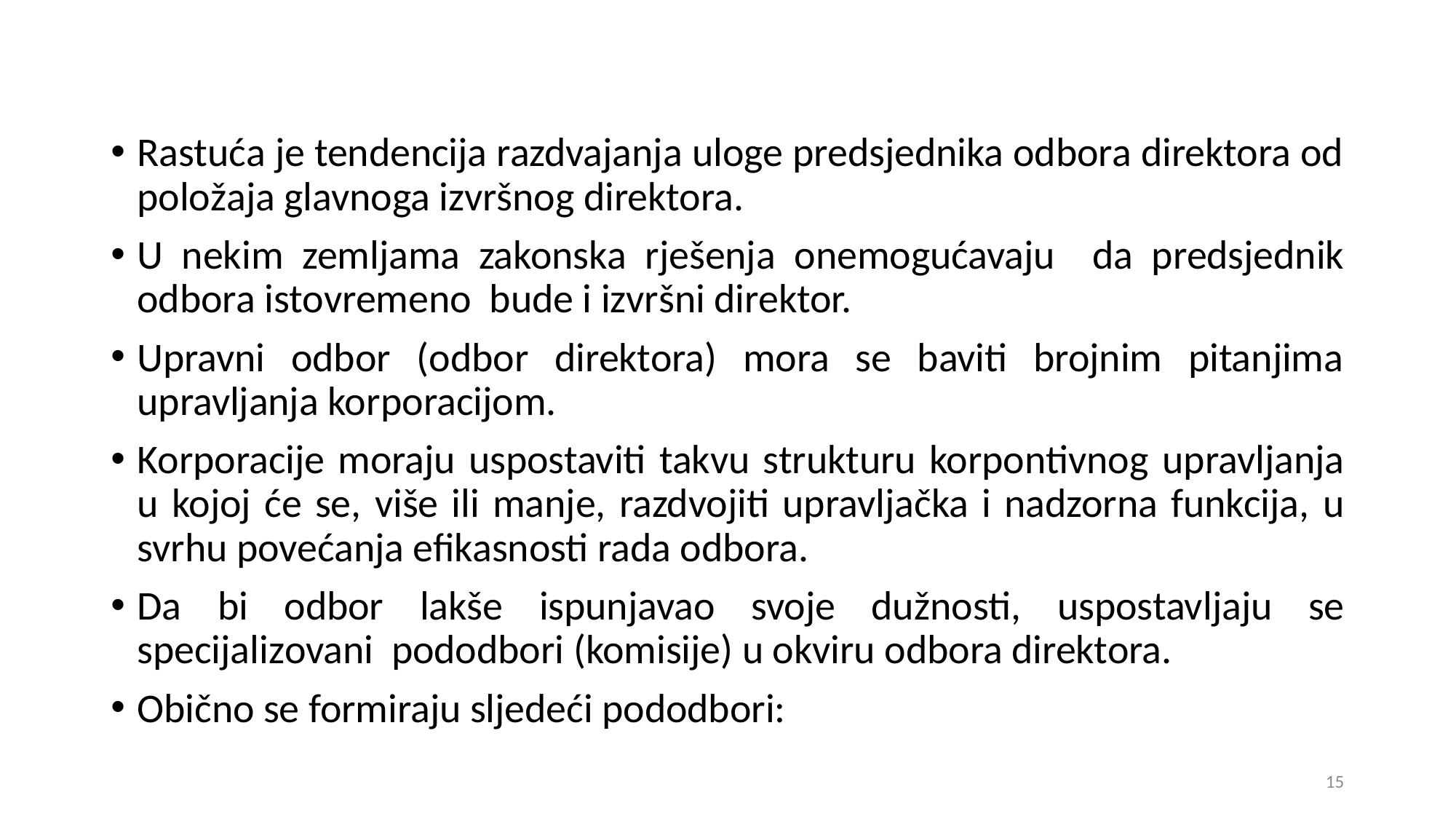

Rastuća je tendencija razdvajanja uloge predsjednika odbora direktora od položaja glavnoga izvršnog direktora.
U nekim zemljama zakonska rješenja onemogućavaju  da predsjednik odbora istovremeno  bude i izvršni direktor.
Upravni odbor (odbor direktora) mora se baviti brojnim pitanjima upravljanja korporacijom.
Korporacije moraju uspostaviti takvu strukturu korpontivnog upravljanja u kojoj će se, više ili manje, razdvojiti upravljačka i nadzorna funkcija, u svrhu povećanja efikasnosti rada odbora.
Da bi odbor lakše ispunjavao svoje dužnosti, uspostavljaju se specijalizovani  pododbori (komisije) u okviru odbora direktora.
Obično se formiraju sljedeći pododbori:
15